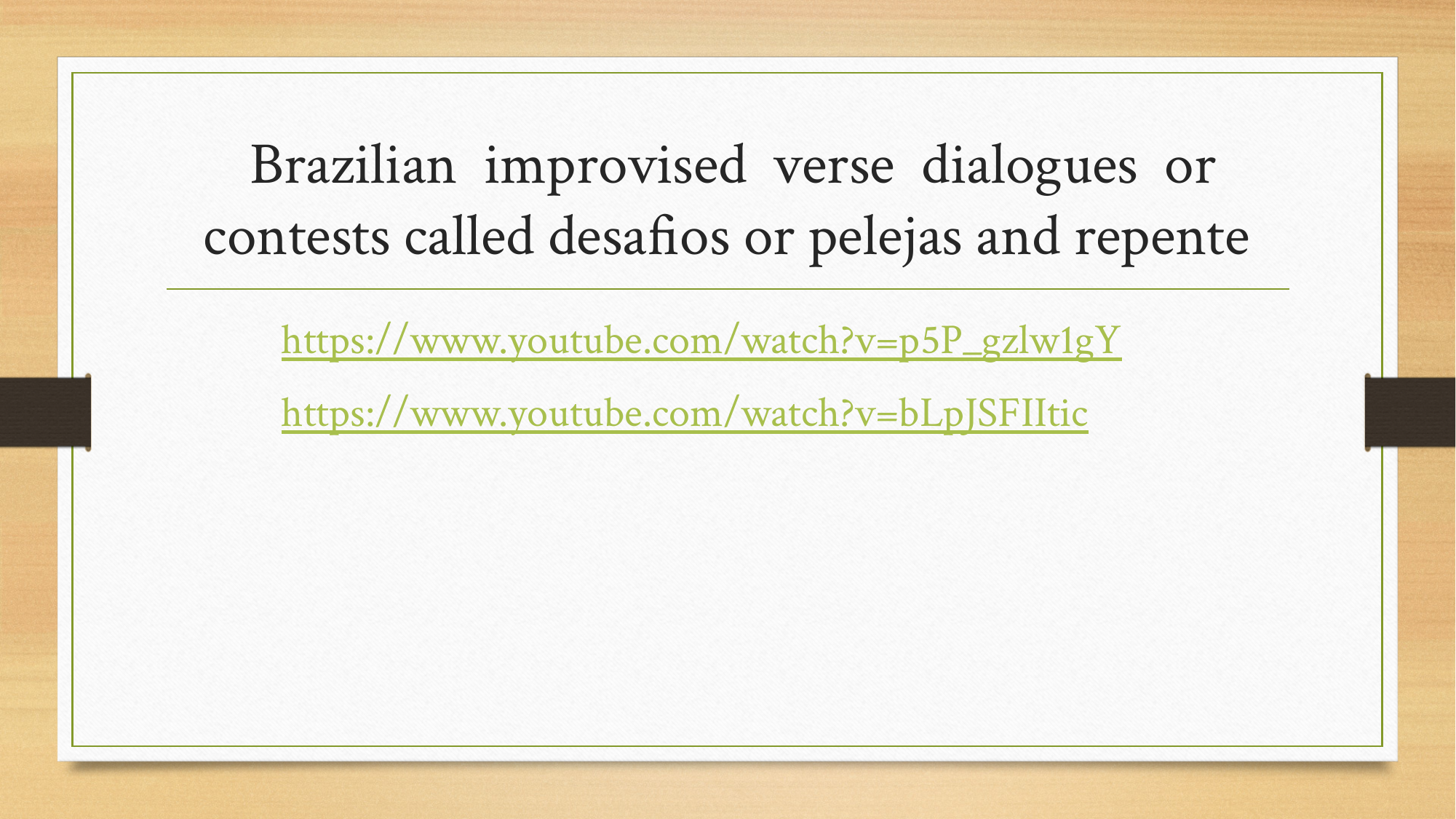

# Brazilian  improvised  verse  dialogues  or contests called desaﬁos or pelejas and repente
https://www.youtube.com/watch?v=p5P_gzlw1gY
https://www.youtube.com/watch?v=bLpJSFIItic